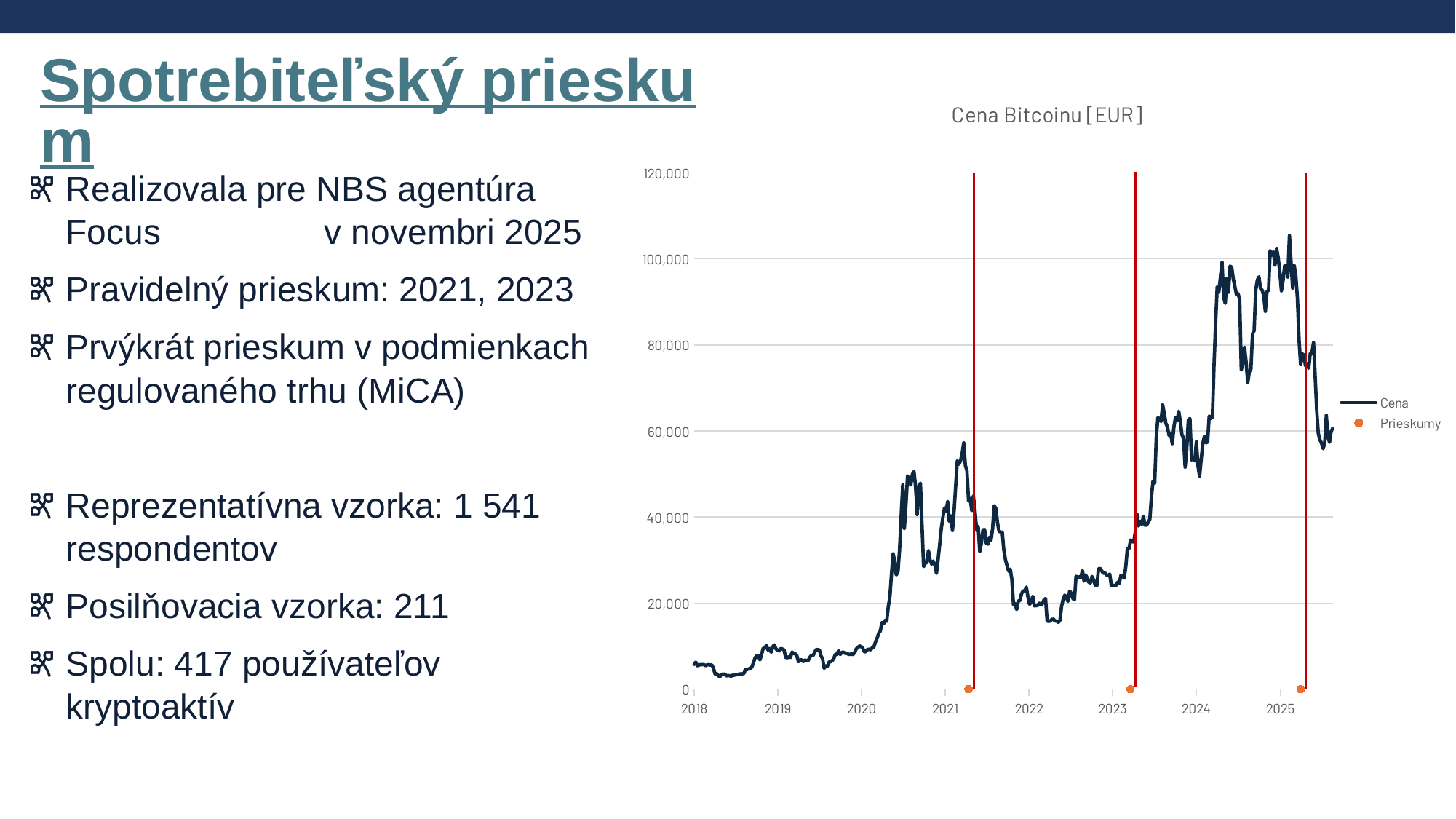

# Spotrebiteľský prieskum
9

[unsupported chart]

Realizovala pre NBS agentúra Focus                 v novembri 2025
Pravidelný prieskum: 2021, 2023
Prvýkrát prieskum v podmienkach regulovaného trhu (MiCA)

Reprezentatívna vzorka: 1 541 respondentov
Posilňovacia vzorka: 211
Spolu: 417 používateľov kryptoaktív